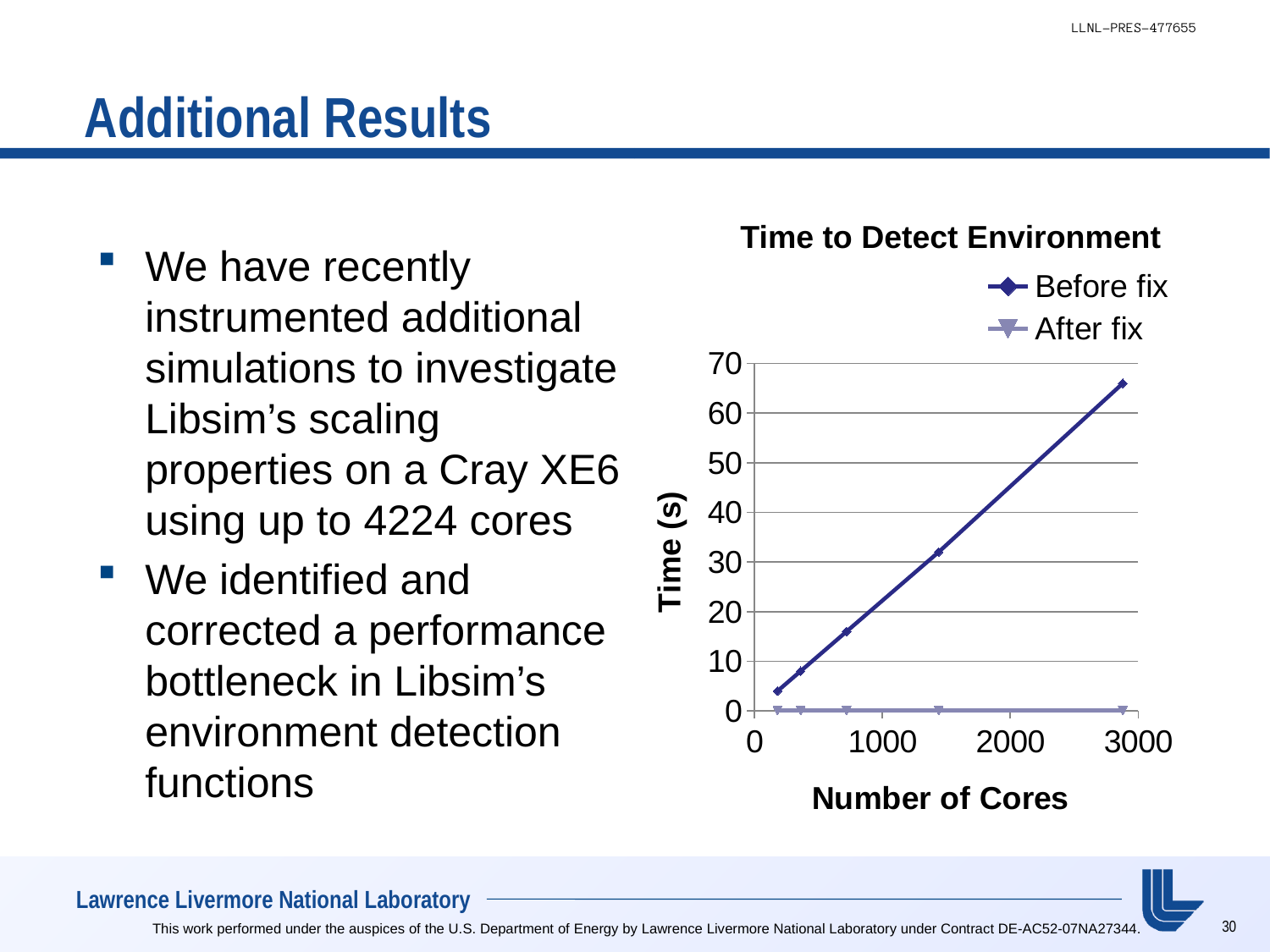

# Additional Results
Time to Detect Environment
We have recently instrumented additional simulations to investigate Libsim’s scaling properties on a Cray XE6 using up to 4224 cores
We identified and corrected a performance bottleneck in Libsim’s environment detection functions

### Chart

| Category | Before fix | After fix |
|---|---|---|